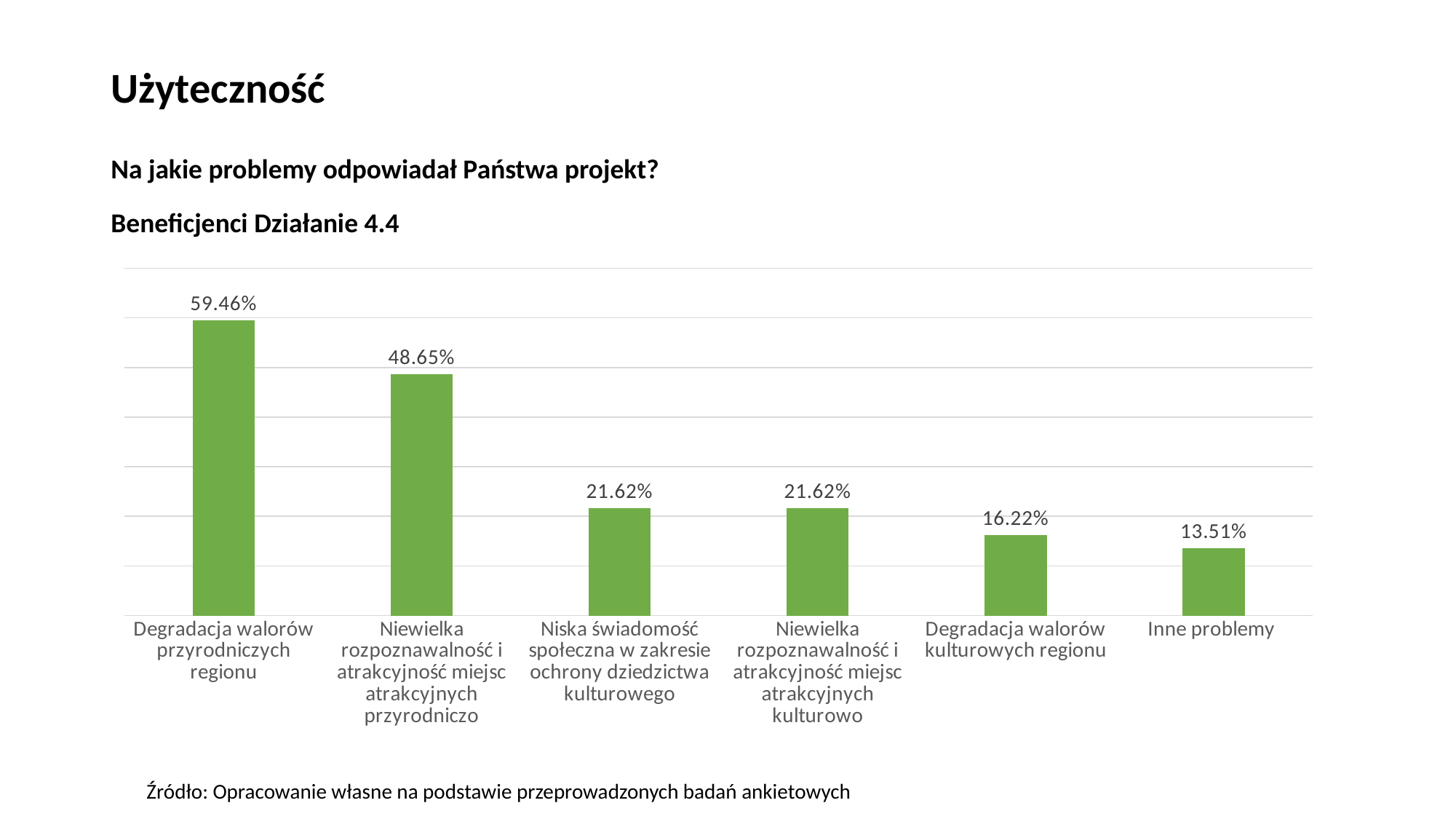

# Użyteczność
Na jakie problemy odpowiadał Państwa projekt?
Beneficjenci Działanie 4.4

### Chart

| Category | Seria 1 |
|---|---|
| Degradacja walorów przyrodniczych regionu | 0.5945945945945946 |
| Niewielka rozpoznawalność i atrakcyjność miejsc atrakcyjnych przyrodniczo | 0.4864864864864865 |
| Niska świadomość społeczna w zakresie ochrony dziedzictwa kulturowego | 0.21621621621621623 |
| Niewielka rozpoznawalność i atrakcyjność miejsc atrakcyjnych kulturowo | 0.21621621621621623 |
| Degradacja walorów kulturowych regionu | 0.16216216216216217 |
| Inne problemy  | 0.13513513513513514 |
Źródło: Opracowanie własne na podstawie przeprowadzonych badań ankietowych